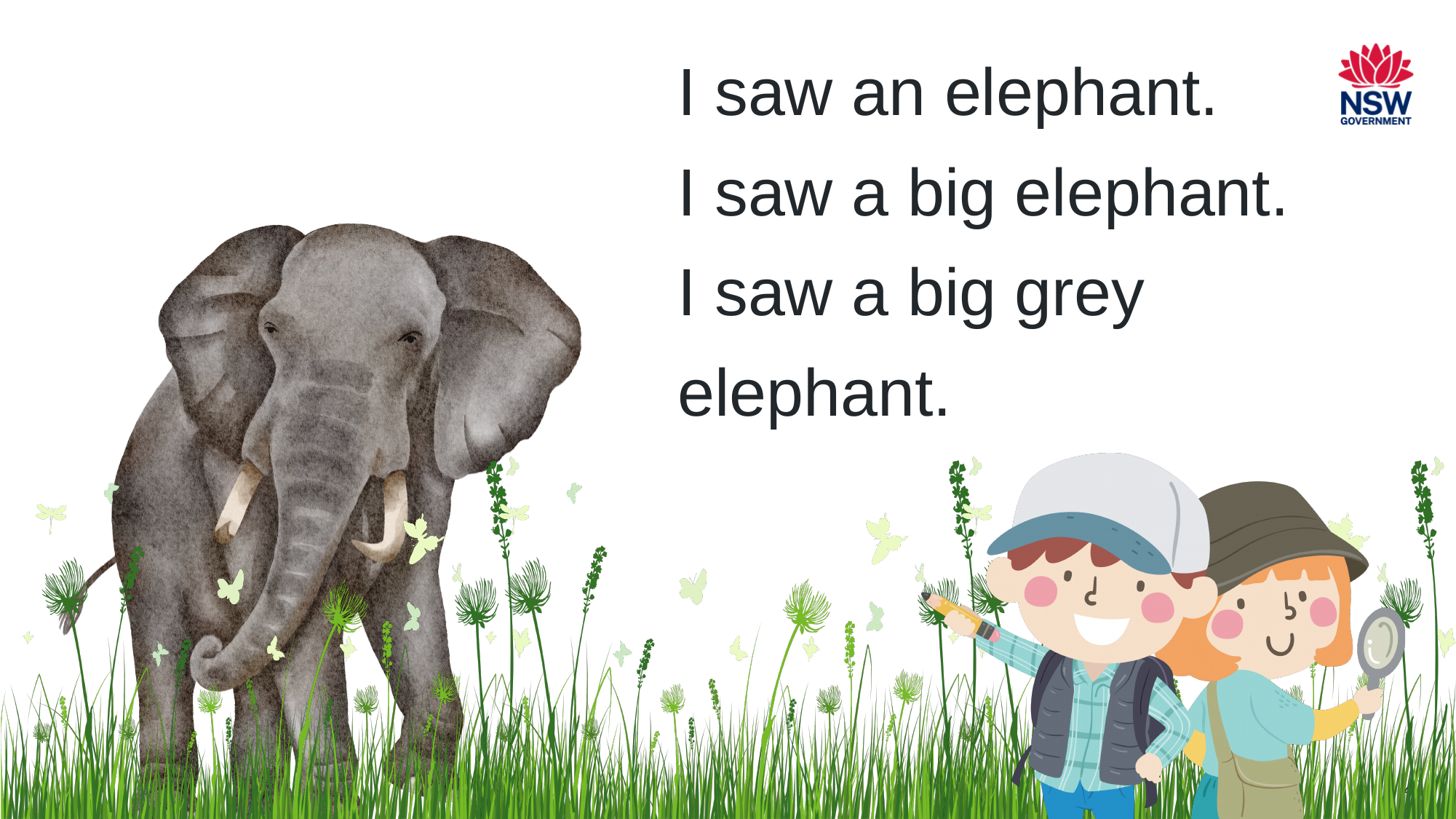

I saw an elephant.
I saw a big elephant.
I saw a big grey elephant.

4